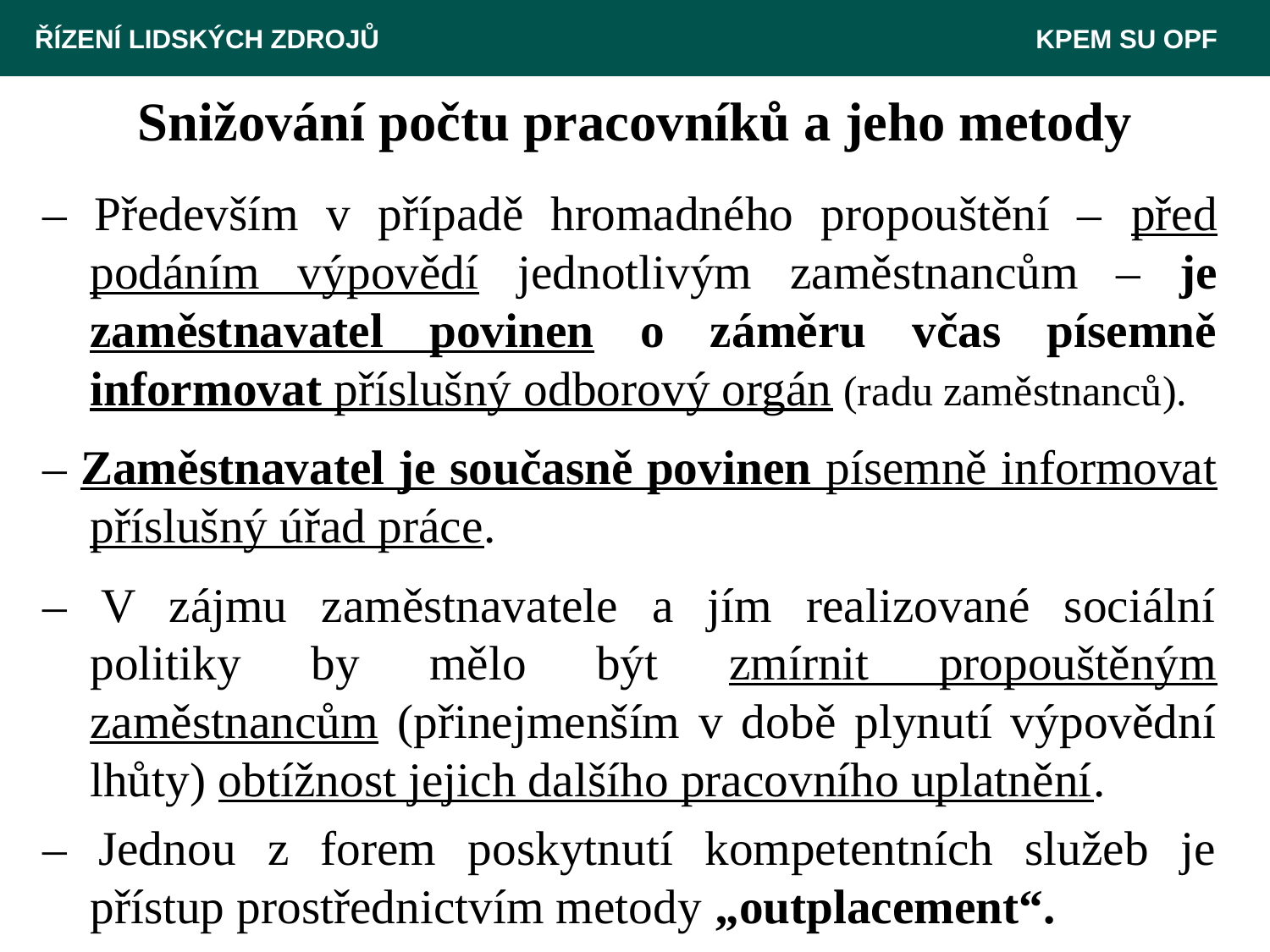

ŘÍZENÍ LIDSKÝCH ZDROJŮ 						 KPEM SU OPF
# Snižování počtu pracovníků a jeho metody
– Především v případě hromadného propouštění – před podáním výpovědí jednotlivým zaměstnancům – je zaměstnavatel povinen o záměru včas písemně informovat příslušný odborový orgán (radu zaměstnanců).
– Zaměstnavatel je současně povinen písemně informovat příslušný úřad práce.
– V zájmu zaměstnavatele a jím realizované sociální politiky by mělo být zmírnit propouštěným zaměstnancům (přinejmenším v době plynutí výpovědní lhůty) obtížnost jejich dalšího pracovního uplatnění.
– Jednou z forem poskytnutí kompetentních služeb je přístup prostřednictvím metody „outplacement“.